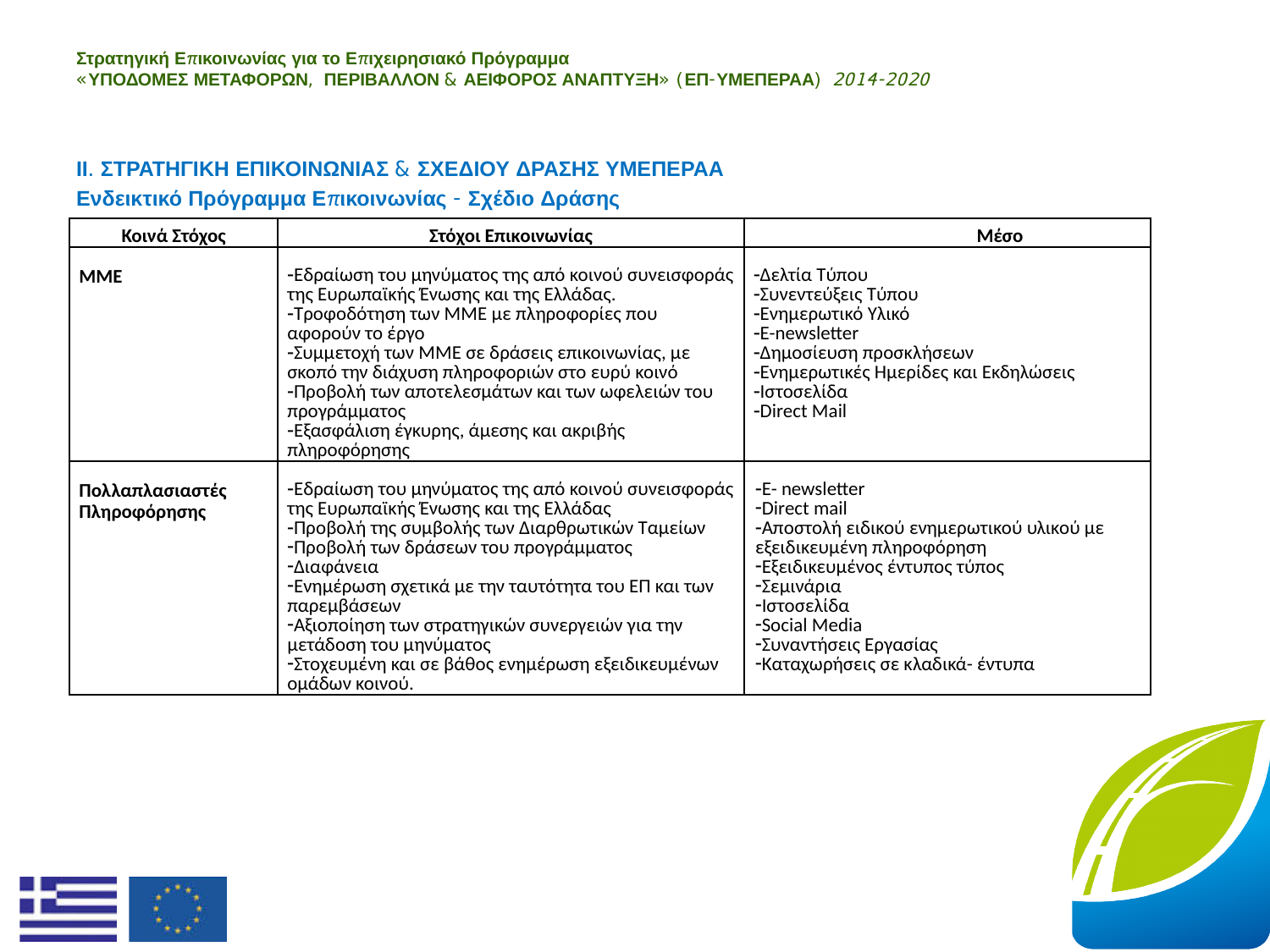

# Στρατηγική Επικοινωνίας για το Επιχειρησιακό Πρόγραμμα «ΥΠΟΔΟΜΕΣ ΜΕΤΑΦΟΡΩΝ,  ΠΕΡΙΒΑΛΛΟΝ & ΑΕΙΦΟΡΟΣ ΑΝΑΠΤΥΞΗ» (ΕΠ-ΥΜΕΠΕΡΑΑ)  2014-2020
ΙΙ. ΣΤΡΑΤΗΓΙΚΗ ΕΠΙΚΟΙΝΩΝΙΑΣ & ΣΧΕΔΙΟΥ ΔΡΑΣΗΣ ΥΜΕΠΕΡΑΑ
Ενδεικτικό Πρόγραμμα Επικοινωνίας - Σχέδιο Δράσης

| Κοινά Στόχος | Στόχοι Επικοινωνίας | Μέσο |
| --- | --- | --- |
| ΜΜΕ | Εδραίωση του μηνύματος της από κοινού συνεισφοράς της Ευρωπαϊκής Ένωσης και της Ελλάδας. Τροφοδότηση των ΜΜΕ με πληροφορίες που αφορούν το έργο Συμμετοχή των ΜΜΕ σε δράσεις επικοινωνίας, με σκοπό την διάχυση πληροφοριών στο ευρύ κοινό Προβολή των αποτελεσμάτων και των ωφελειών του προγράμματος Εξασφάλιση έγκυρης, άμεσης και ακριβής πληροφόρησης | Δελτία Τύπου Συνεντεύξεις Τύπου Ενημερωτικό Υλικό E-newsletter Δημοσίευση προσκλήσεων Ενημερωτικές Ημερίδες και Εκδηλώσεις Ιστοσελίδα Direct Mail |
| Πολλαπλασιαστές Πληροφόρησης | Εδραίωση του μηνύματος της από κοινού συνεισφοράς της Ευρωπαϊκής Ένωσης και της Ελλάδας Προβολή της συμβολής των Διαρθρωτικών Ταμείων Προβολή των δράσεων του προγράμματος Διαφάνεια Ενημέρωση σχετικά με την ταυτότητα του ΕΠ και των παρεμβάσεων Αξιοποίηση των στρατηγικών συνεργειών για την μετάδοση του μηνύματος Στοχευμένη και σε βάθος ενημέρωση εξειδικευμένων ομάδων κοινού. | Ε- newsletter Direct mail Αποστολή ειδικού ενημερωτικού υλικού με εξειδικευμένη πληροφόρηση Εξειδικευμένος έντυπος τύπος Σεμινάρια Ιστοσελίδα Social Media Συναντήσεις Εργασίας Καταχωρήσεις σε κλαδικά- έντυπα |